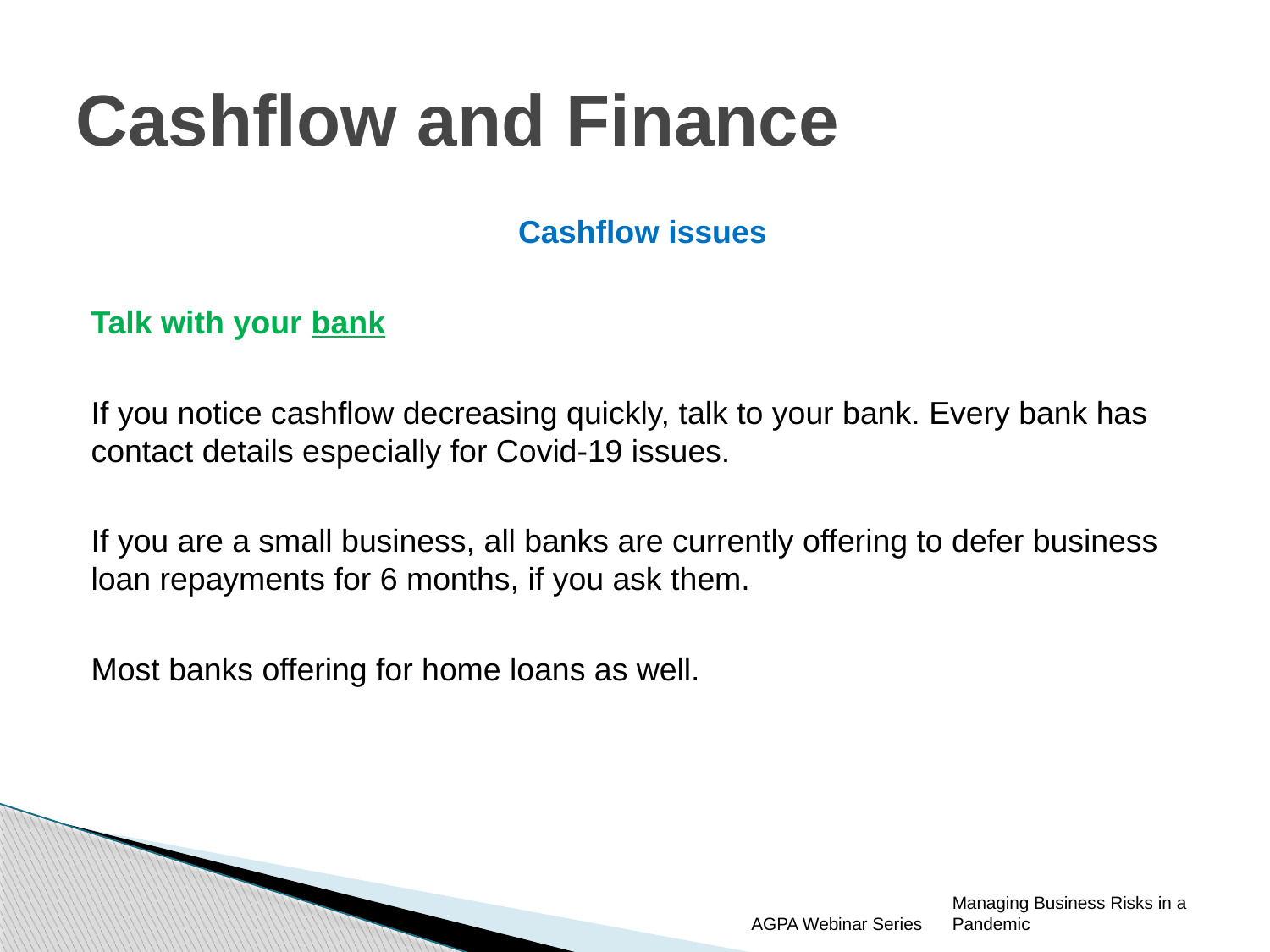

# Cashflow and Finance
Cashflow issues

Talk with your bank

If you notice cashflow decreasing quickly, talk to your bank. Every bank has contact details especially for Covid-19 issues.

If you are a small business, all banks are currently offering to defer business loan repayments for 6 months, if you ask them.

Most banks offering for home loans as well.
Managing Business Risks in a Pandemic
AGPA Webinar Series